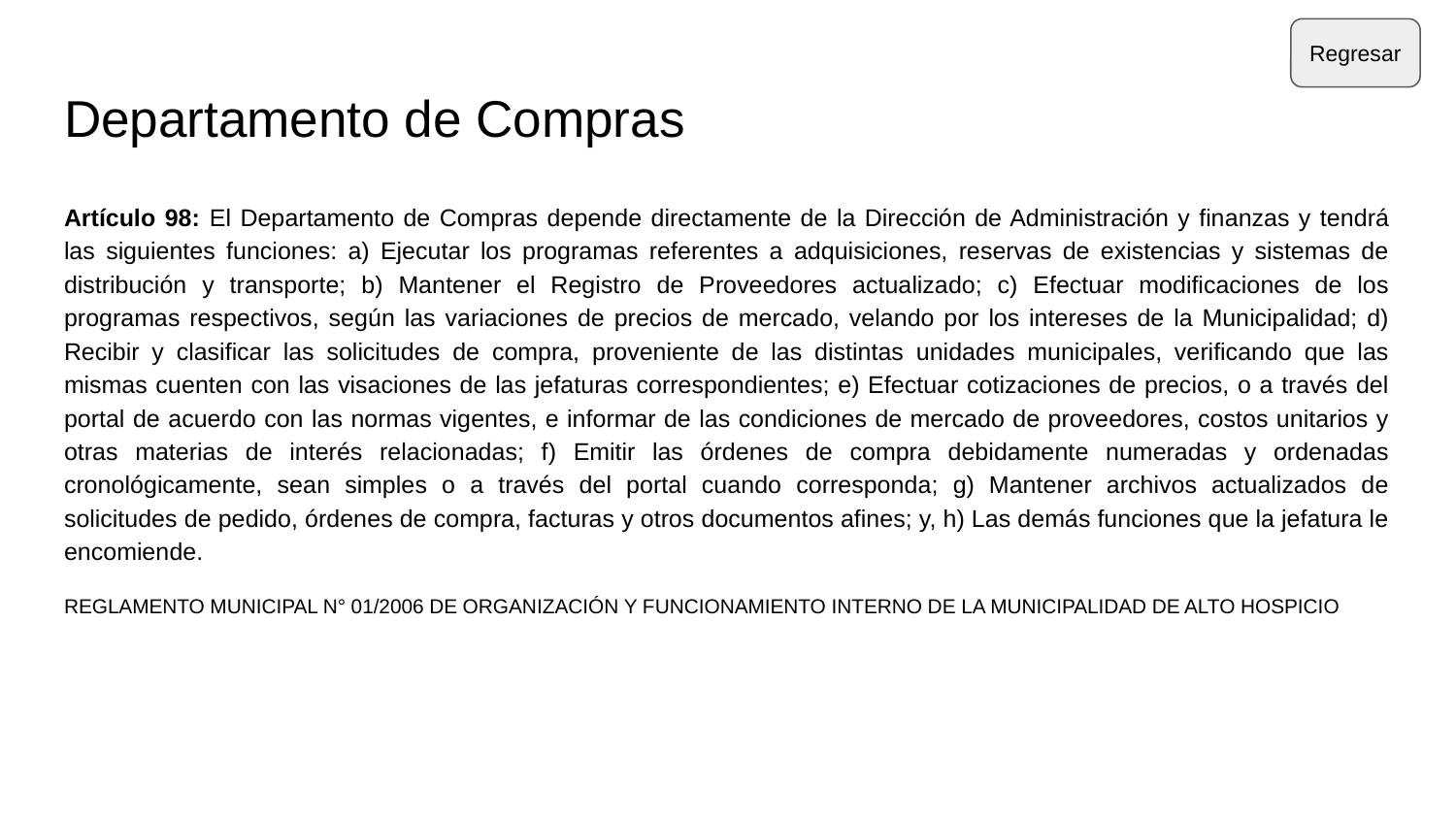

Regresar
# Departamento de Compras
Artículo 98: El Departamento de Compras depende directamente de la Dirección de Administración y finanzas y tendrá las siguientes funciones: a) Ejecutar los programas referentes a adquisiciones, reservas de existencias y sistemas de distribución y transporte; b) Mantener el Registro de Proveedores actualizado; c) Efectuar modificaciones de los programas respectivos, según las variaciones de precios de mercado, velando por los intereses de la Municipalidad; d) Recibir y clasificar las solicitudes de compra, proveniente de las distintas unidades municipales, verificando que las mismas cuenten con las visaciones de las jefaturas correspondientes; e) Efectuar cotizaciones de precios, o a través del portal de acuerdo con las normas vigentes, e informar de las condiciones de mercado de proveedores, costos unitarios y otras materias de interés relacionadas; f) Emitir las órdenes de compra debidamente numeradas y ordenadas cronológicamente, sean simples o a través del portal cuando corresponda; g) Mantener archivos actualizados de solicitudes de pedido, órdenes de compra, facturas y otros documentos afines; y, h) Las demás funciones que la jefatura le encomiende.
REGLAMENTO MUNICIPAL N° 01/2006 DE ORGANIZACIÓN Y FUNCIONAMIENTO INTERNO DE LA MUNICIPALIDAD DE ALTO HOSPICIO